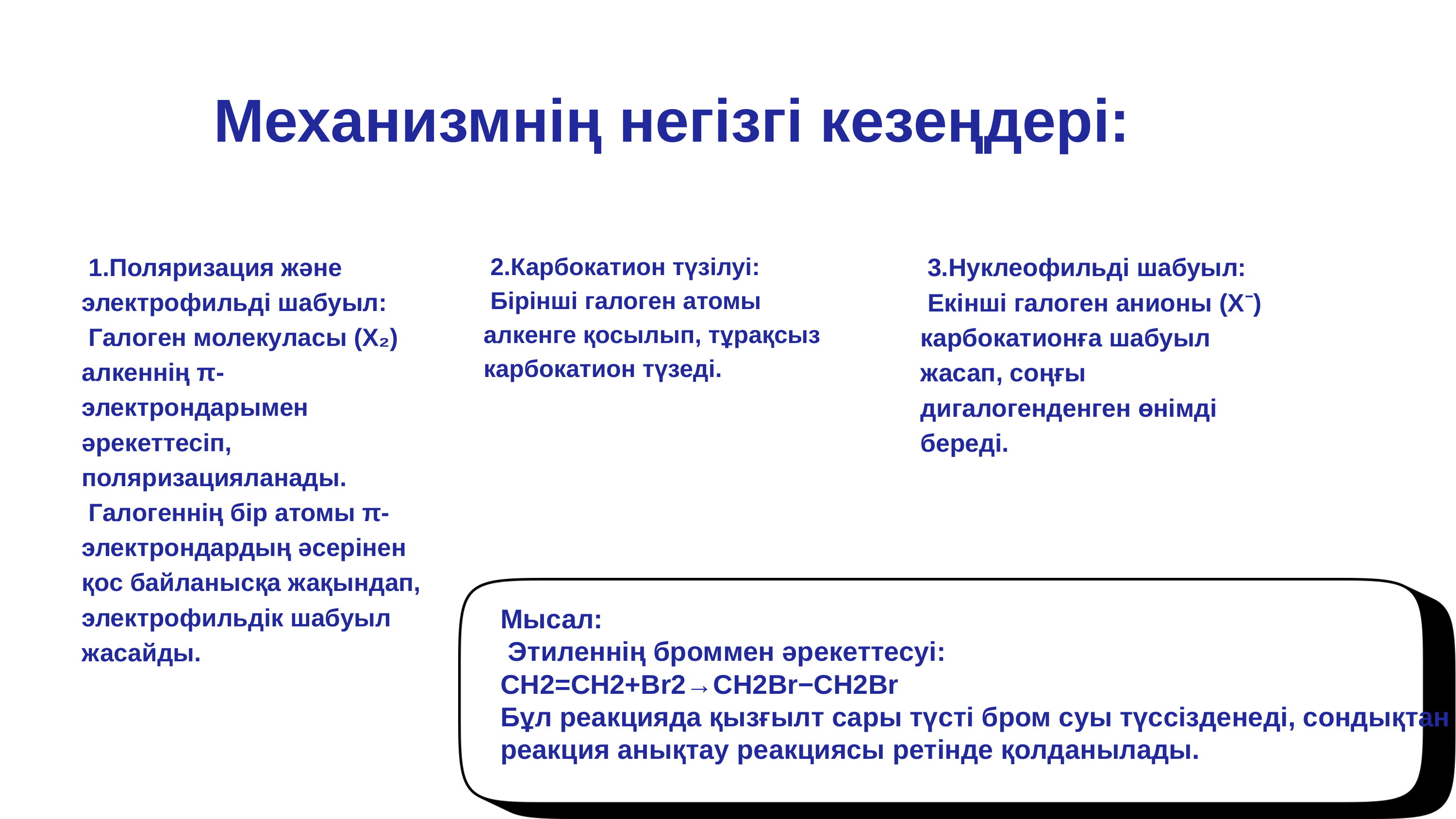

Механизмнің негізгі кезеңдері:
 1.Поляризация және электрофильді шабуыл:
 Галоген молекуласы (X₂) алкеннің π-электрондарымен әрекеттесіп, поляризацияланады.
 Галогеннің бір атомы π-электрондардың әсерінен қос байланысқа жақындап, электрофильдік шабуыл жасайды.

 2.Карбокатион түзілуі:
 Бірінші галоген атомы алкенге қосылып, тұрақсыз карбокатион түзеді.

 3.Нуклеофильді шабуыл:
 Екінші галоген анионы (X⁻) карбокатионға шабуыл жасап, соңғы дигалогенденген өнімді береді.

Мысал:
 Этиленнің броммен әрекеттесуі:
CH2=CH2+Br2→CH2Br−CH2Br
Бұл реакцияда қызғылт сары түсті бром суы түссізденеді, сондықтан реакция анықтау реакциясы ретінде қолданылады.